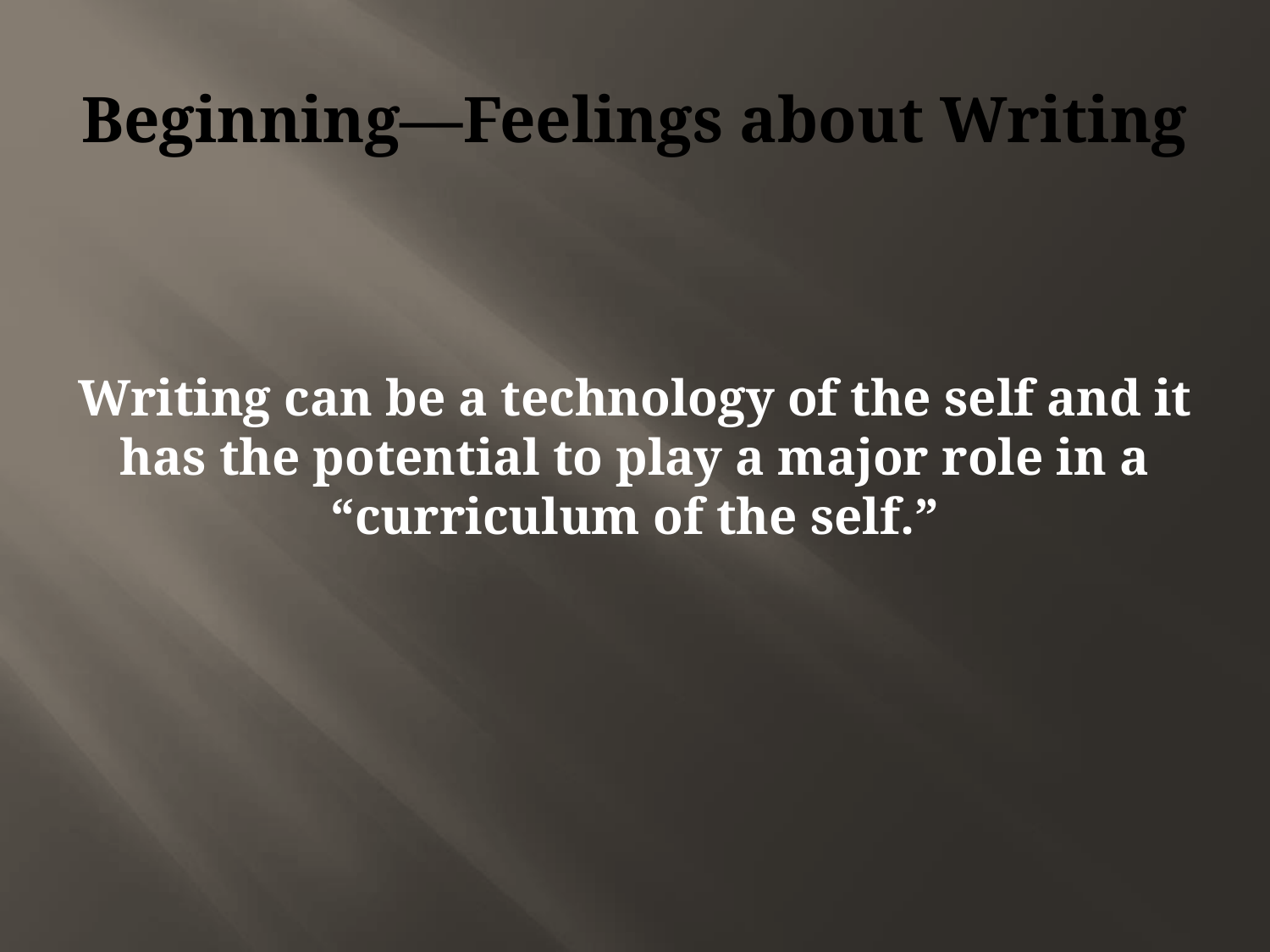

# Beginning—Feelings about Writing

Writing can be a technology of the self and it has the potential to play a major role in a “curriculum of the self.”